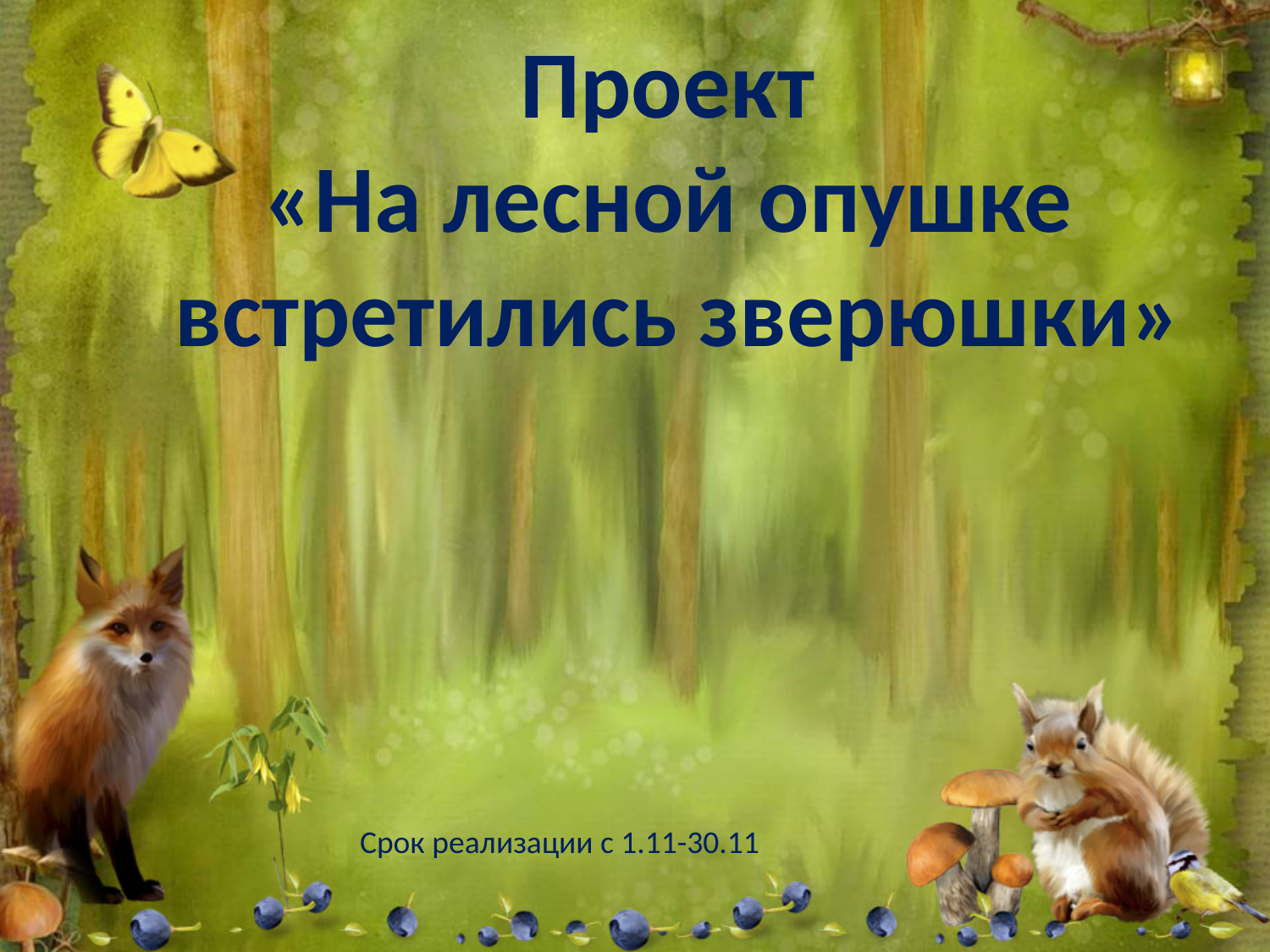

Проект
«На лесной опушке
 встретились зверюшки»
Срок реализации с 1.11-30.11